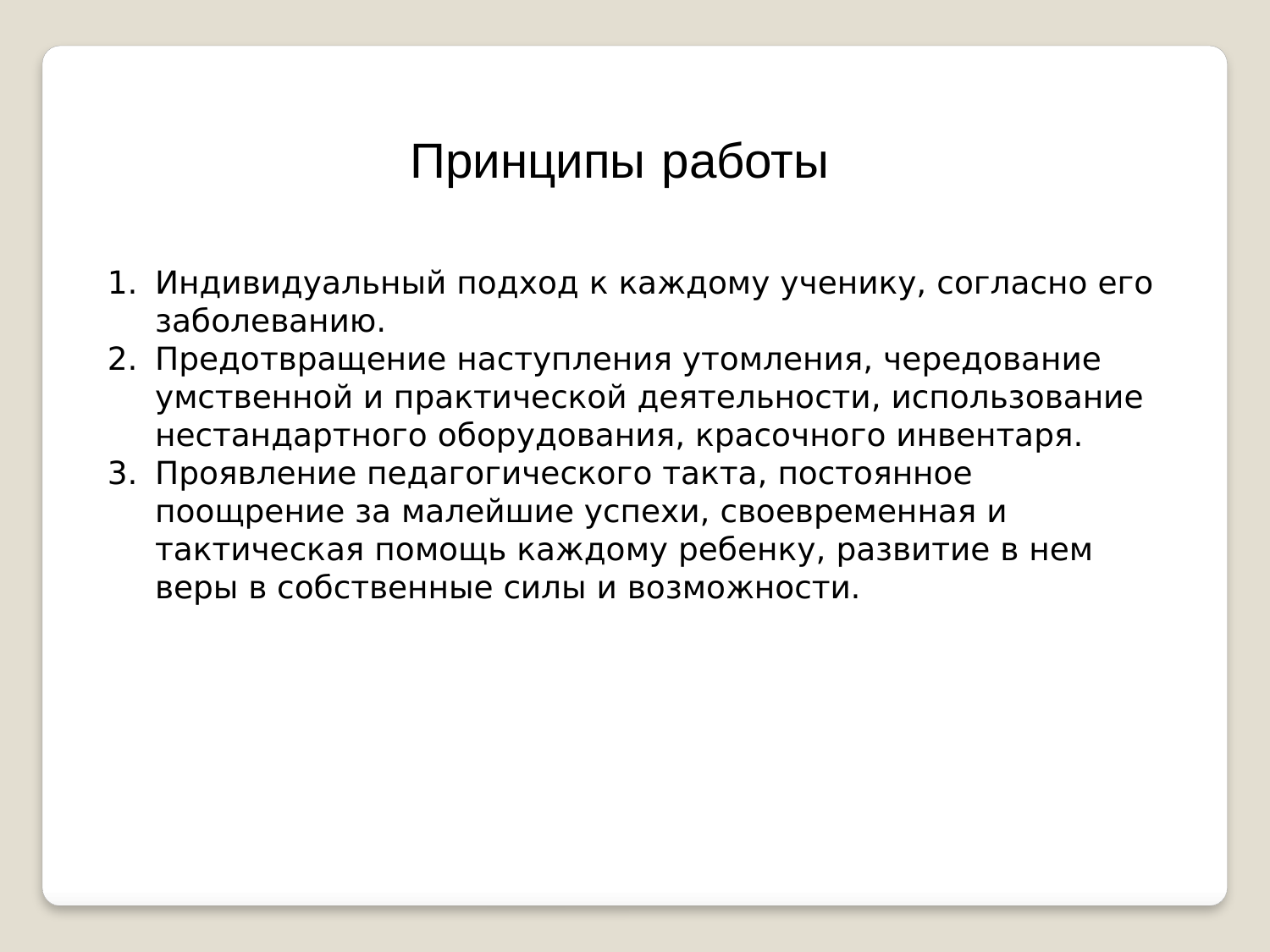

Принципы работы
Индивидуальный подход к каждому ученику, согласно его заболеванию.
Предотвращение наступления утомления, чередование умственной и практической деятельности, использование нестандартного оборудования, красочного инвентаря.
Проявление педагогического такта, постоянное поощрение за малейшие успехи, своевременная и тактическая помощь каждому ребенку, развитие в нем веры в собственные силы и возможности.